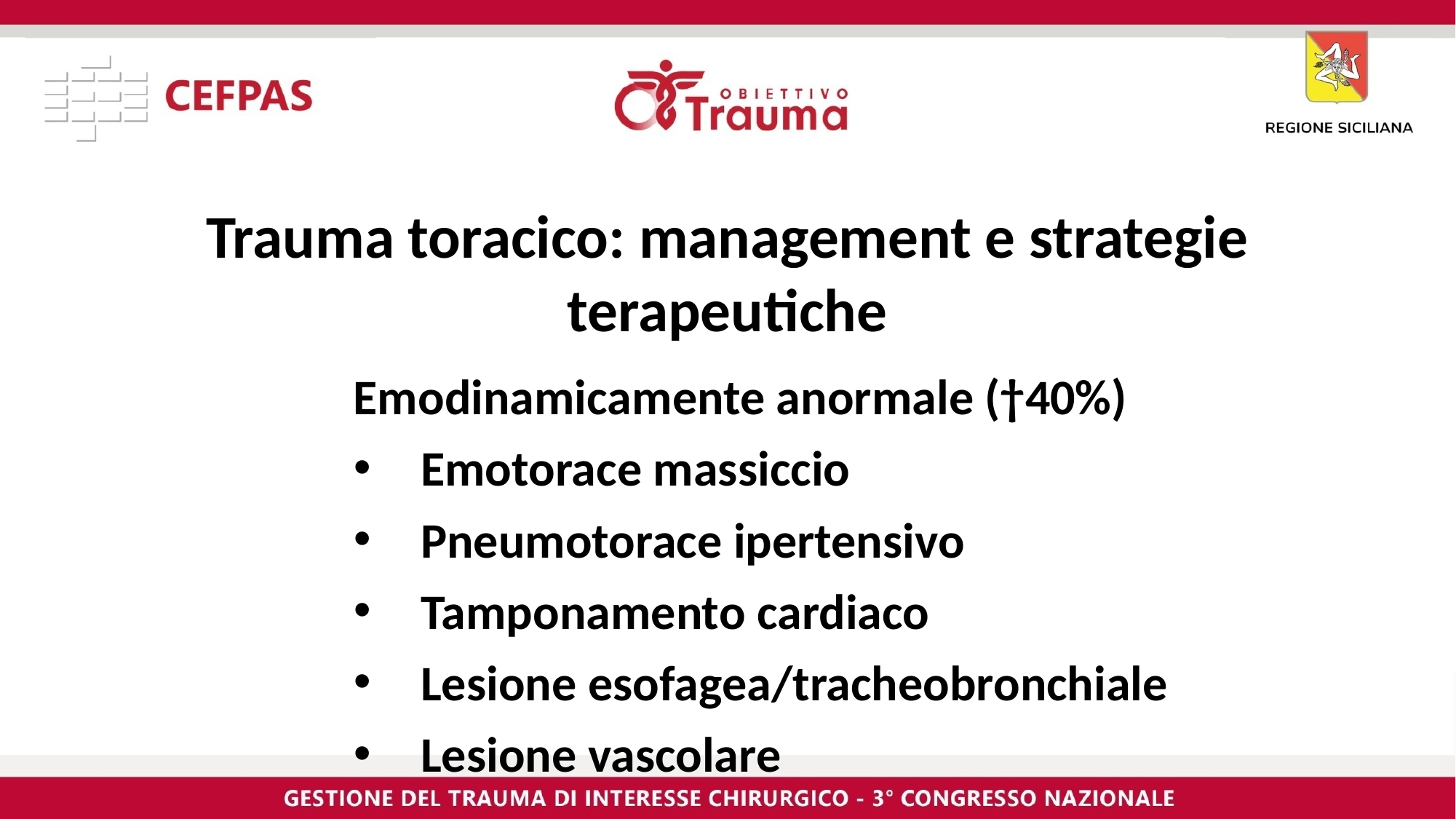

# Trauma toracico: management e strategie terapeutiche
Emodinamicamente anormale (†40%)
Emotorace massiccio
Pneumotorace ipertensivo
Tamponamento cardiaco
Lesione esofagea/tracheobronchiale
Lesione vascolare